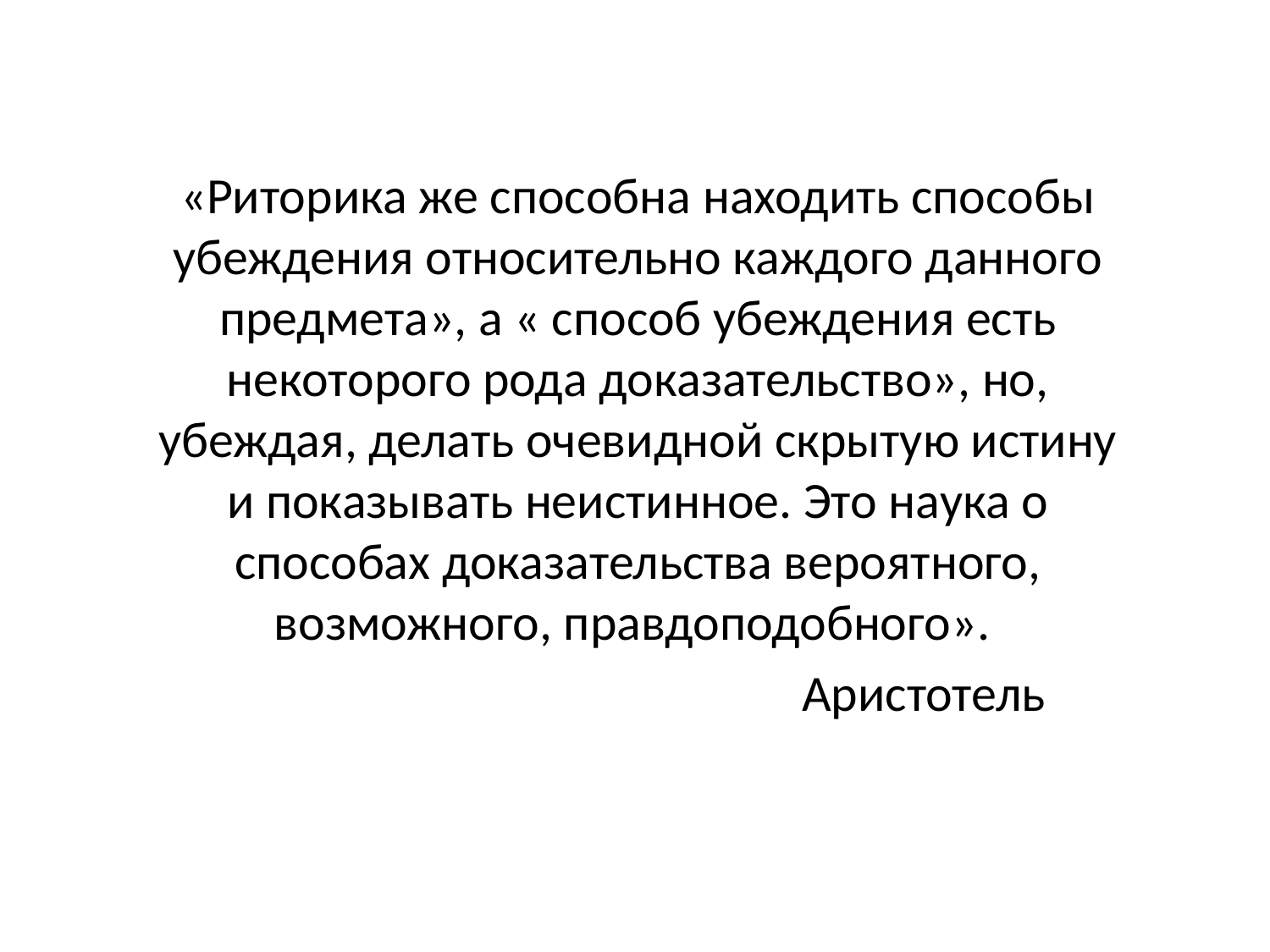

«Риторика же способна находить способы убеждения относительно каждого данного предмета», а « способ убеждения есть некоторого рода доказательство», но, убеждая, делать очевидной скрытую истину и показывать неистинное. Это наука о способах доказательства вероятного, возможного, правдоподобного».
						Аристотель